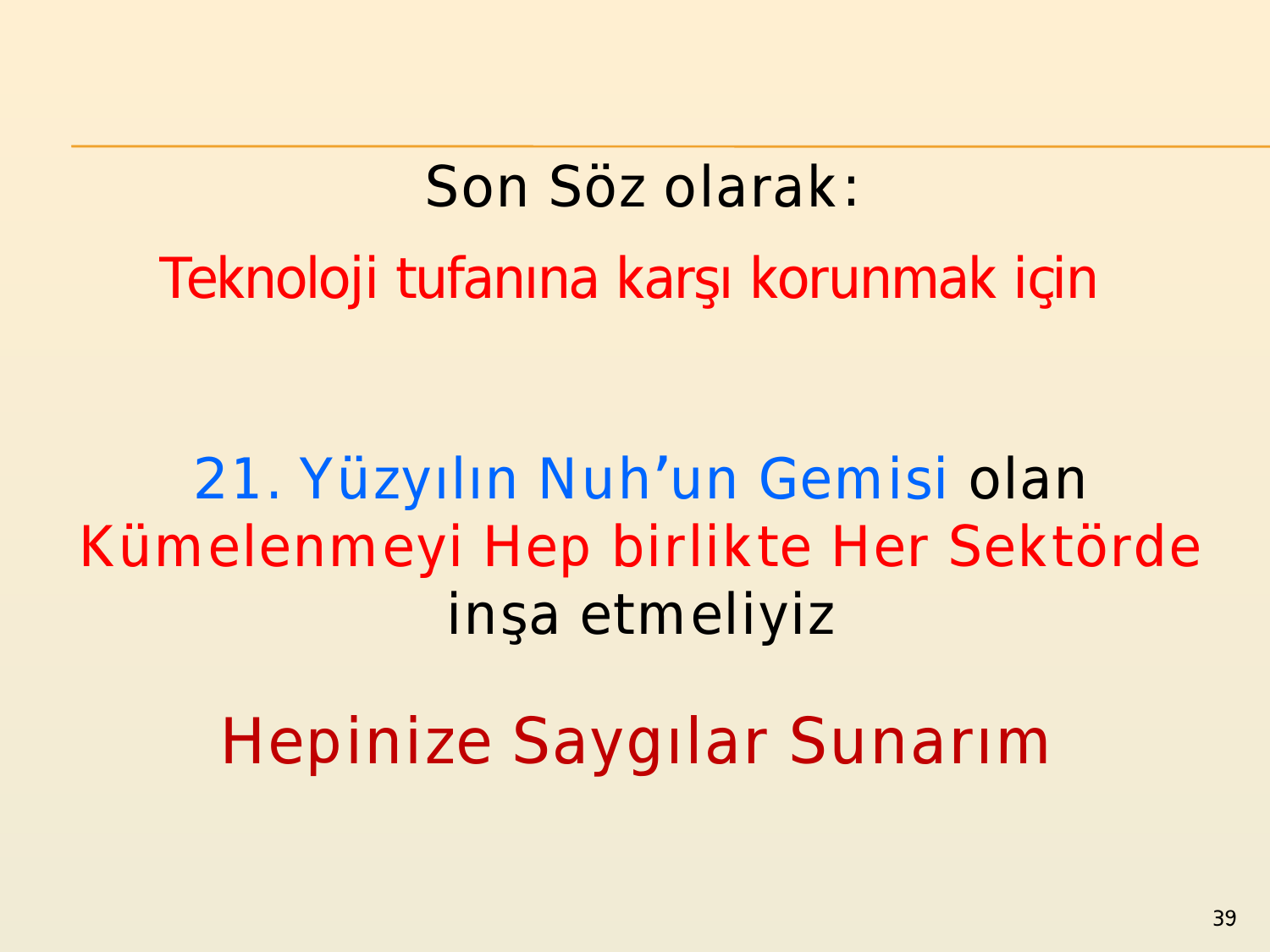

Son Söz olarak:
Teknoloji tufanına karşı korunmak için
21. Yüzyılın Nuh’un Gemisi olan
Kümelenmeyi Hep birlikte Her Sektörde
inşa etmeliyiz
Hepinize Saygılar Sunarım
39